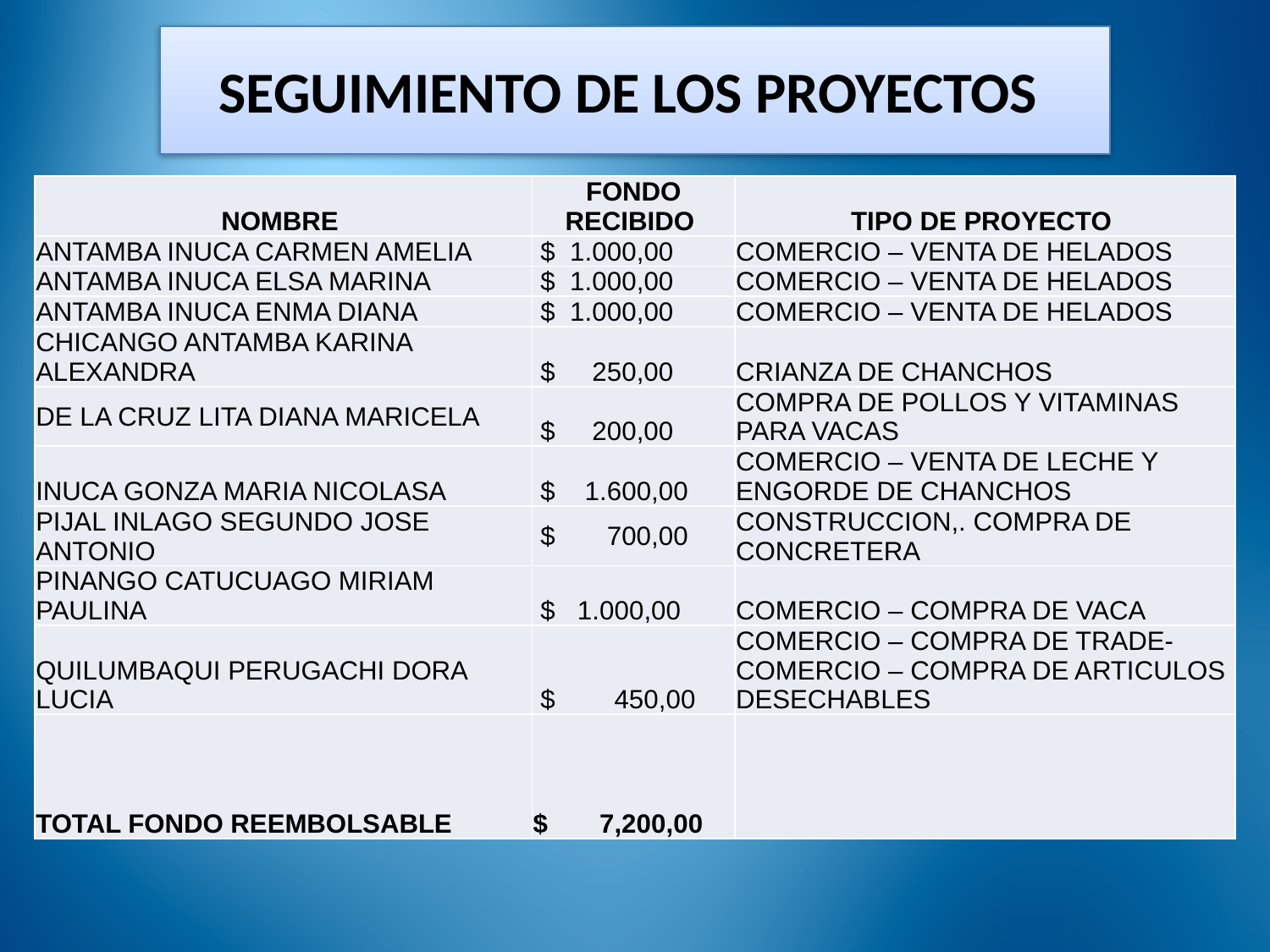

# SEGUIMIENTO DE LOS PROYECTOS
| NOMBRE | FONDO RECIBIDO | TIPO DE PROYECTO |
| --- | --- | --- |
| ANTAMBA INUCA CARMEN AMELIA | $ 1.000,00 | COMERCIO – VENTA DE HELADOS |
| ANTAMBA INUCA ELSA MARINA | $ 1.000,00 | COMERCIO – VENTA DE HELADOS |
| ANTAMBA INUCA ENMA DIANA | $ 1.000,00 | COMERCIO – VENTA DE HELADOS |
| CHICANGO ANTAMBA KARINA ALEXANDRA | $ 250,00 | CRIANZA DE CHANCHOS |
| DE LA CRUZ LITA DIANA MARICELA | $ 200,00 | COMPRA DE POLLOS Y VITAMINAS PARA VACAS |
| INUCA GONZA MARIA NICOLASA | $ 1.600,00 | COMERCIO – VENTA DE LECHE Y ENGORDE DE CHANCHOS |
| PIJAL INLAGO SEGUNDO JOSE ANTONIO | $ 700,00 | CONSTRUCCION,. COMPRA DE CONCRETERA |
| PINANGO CATUCUAGO MIRIAM PAULINA | $ 1.000,00 | COMERCIO – COMPRA DE VACA |
| QUILUMBAQUI PERUGACHI DORA LUCIA | $ 450,00 | COMERCIO – COMPRA DE TRADE- COMERCIO – COMPRA DE ARTICULOS DESECHABLES |
| TOTAL FONDO REEMBOLSABLE | $ 7,200,00 |  |